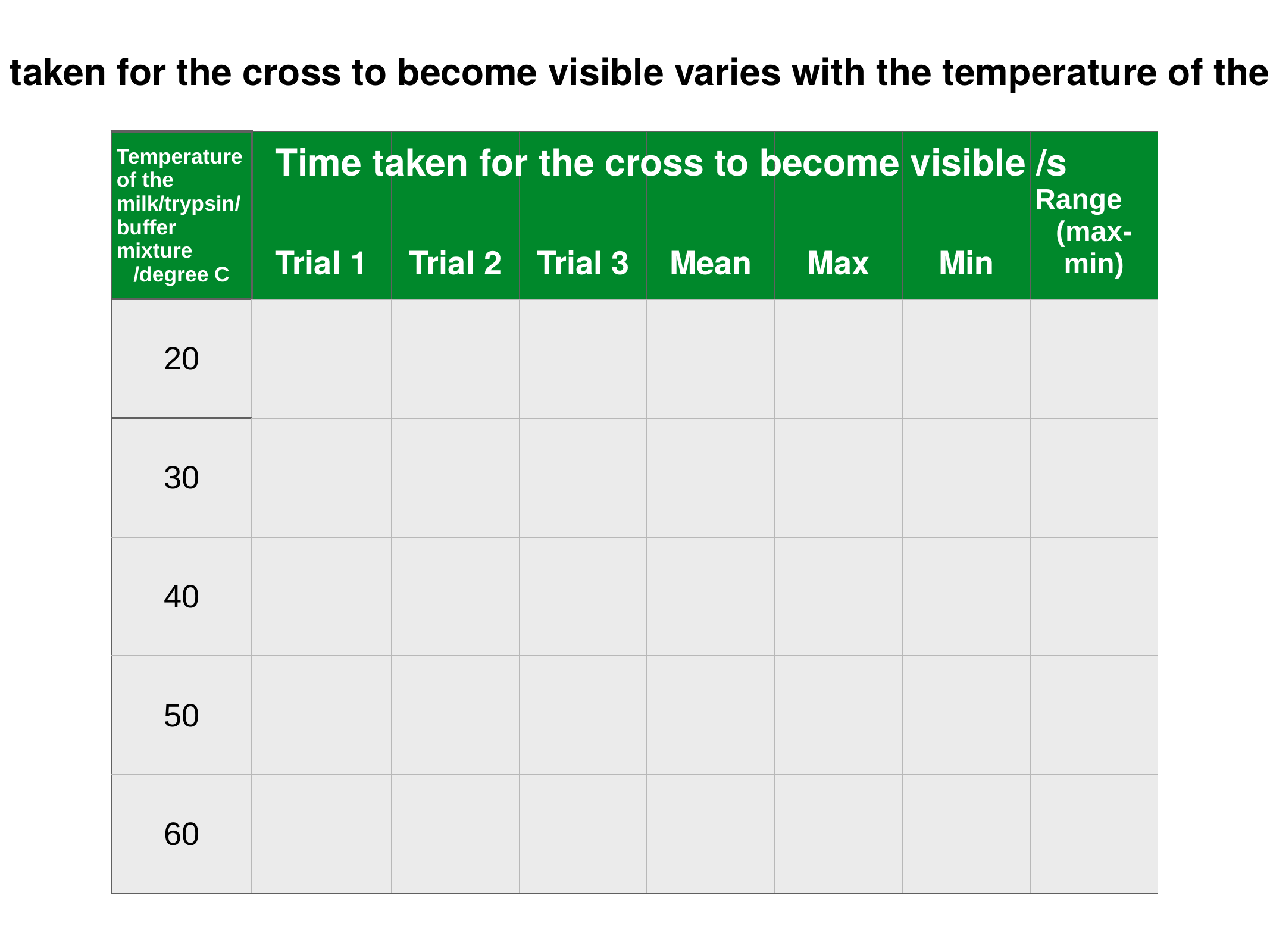

Table to show how the time taken for the cross to become visible varies with the temperature of the milk/rennin/buffer solution
| Temperature of the milk/trypsin/buffer mixture /degree C | Trial 1 | Trial 2 | Trial 3 | Mean | Max | Min | Range (max-min) |
| --- | --- | --- | --- | --- | --- | --- | --- |
| 20 |  |  |  |  |  |  |  |
| 30 |  |  |  |  |  |  |  |
| 40 |  |  |  |  |  |  |  |
| 50 |  |  |  |  |  |  |  |
| 60 |  |  |  |  |  |  |  |
Time taken for the cross to become visible /s